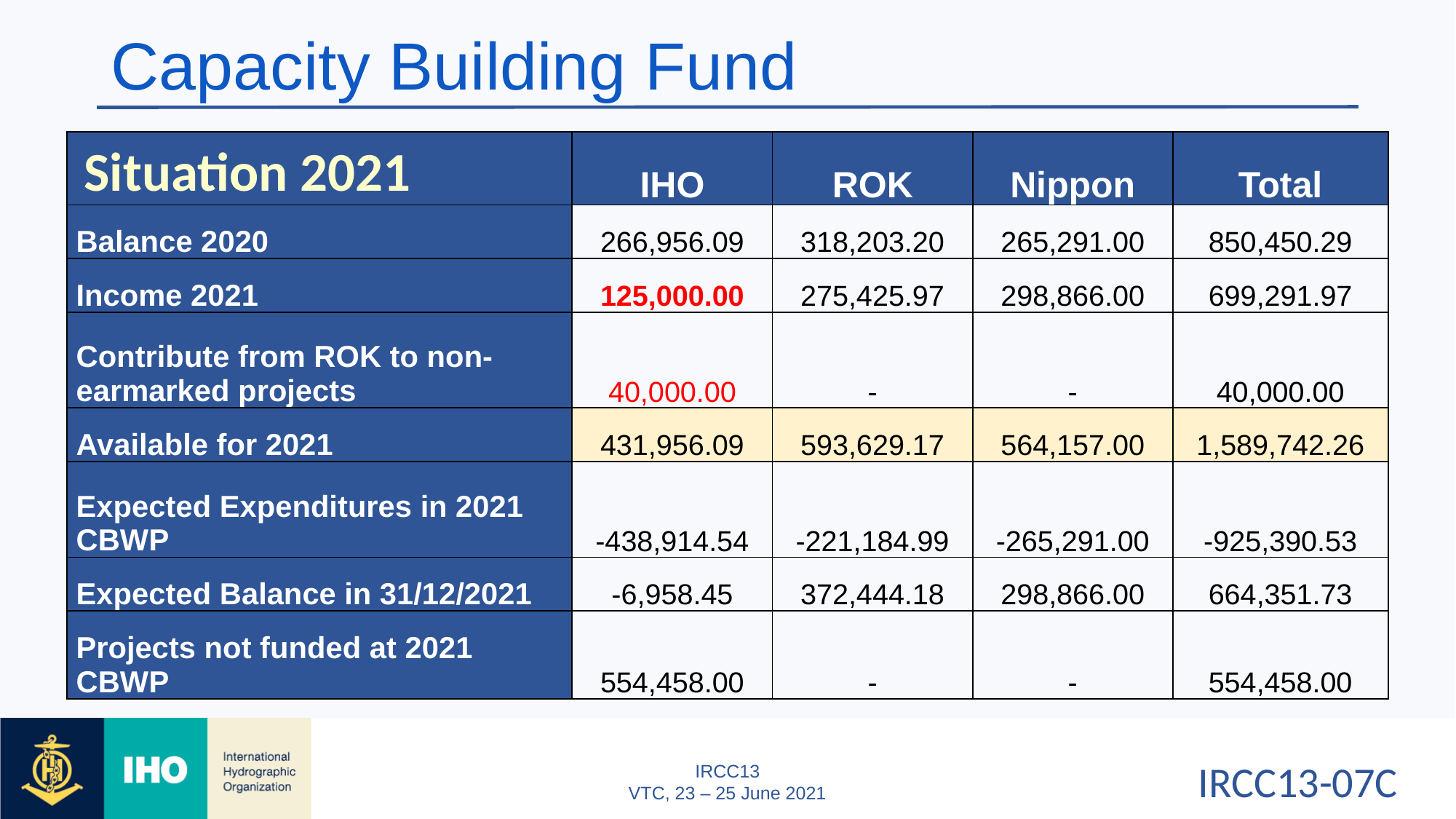

# Capacity Building Fund
| Situation 2021 | IHO | ROK | Nippon | Total |
| --- | --- | --- | --- | --- |
| Balance 2020 | 266,956.09 | 318,203.20 | 265,291.00 | 850,450.29 |
| Income 2021 | 125,000.00 | 275,425.97 | 298,866.00 | 699,291.97 |
| Contribute from ROK to non-earmarked projects | 40,000.00 | - | - | 40,000.00 |
| Available for 2021 | 431,956.09 | 593,629.17 | 564,157.00 | 1,589,742.26 |
| Expected Expenditures in 2021 CBWP | -438,914.54 | -221,184.99 | -265,291.00 | -925,390.53 |
| Expected Balance in 31/12/2021 | -6,958.45 | 372,444.18 | 298,866.00 | 664,351.73 |
| Projects not funded at 2021 CBWP | 554,458.00 | - | - | 554,458.00 |